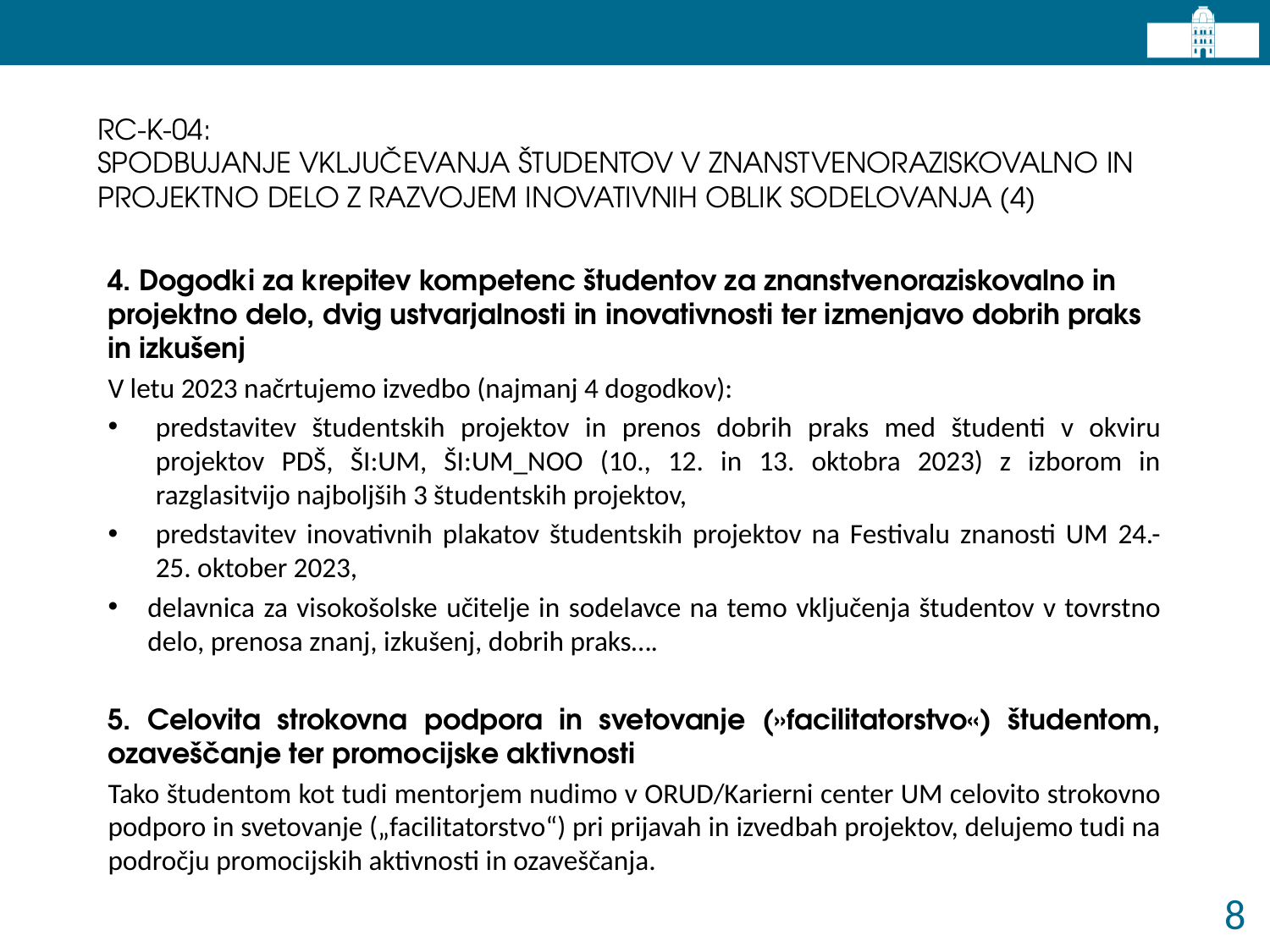

# RC-K-04: SPODBUJANJE VKLJUČEVANJA ŠTUDENTOV V ZNANSTVENORAZISKOVALNO IN PROJEKTNO DELO Z RAZVOJEM INOVATIVNIH OBLIK SODELOVANJA (4)
4. Dogodki za krepitev kompetenc študentov za znanstvenoraziskovalno in projektno delo, dvig ustvarjalnosti in inovativnosti ter izmenjavo dobrih praks in izkušenj
V letu 2023 načrtujemo izvedbo (najmanj 4 dogodkov):
predstavitev študentskih projektov in prenos dobrih praks med študenti v okviru projektov PDŠ, ŠI:UM, ŠI:UM_NOO (10., 12. in 13. oktobra 2023) z izborom in razglasitvijo najboljših 3 študentskih projektov,
predstavitev inovativnih plakatov študentskih projektov na Festivalu znanosti UM 24.-25. oktober 2023,
delavnica za visokošolske učitelje in sodelavce na temo vključenja študentov v tovrstno delo, prenosa znanj, izkušenj, dobrih praks….

5. Celovita strokovna podpora in svetovanje (»facilitatorstvo«) študentom, ozaveščanje ter promocijske aktivnosti
Tako študentom kot tudi mentorjem nudimo v ORUD/Karierni center UM celovito strokovno podporo in svetovanje („facilitatorstvo“) pri prijavah in izvedbah projektov, delujemo tudi na področju promocijskih aktivnosti in ozaveščanja.
8